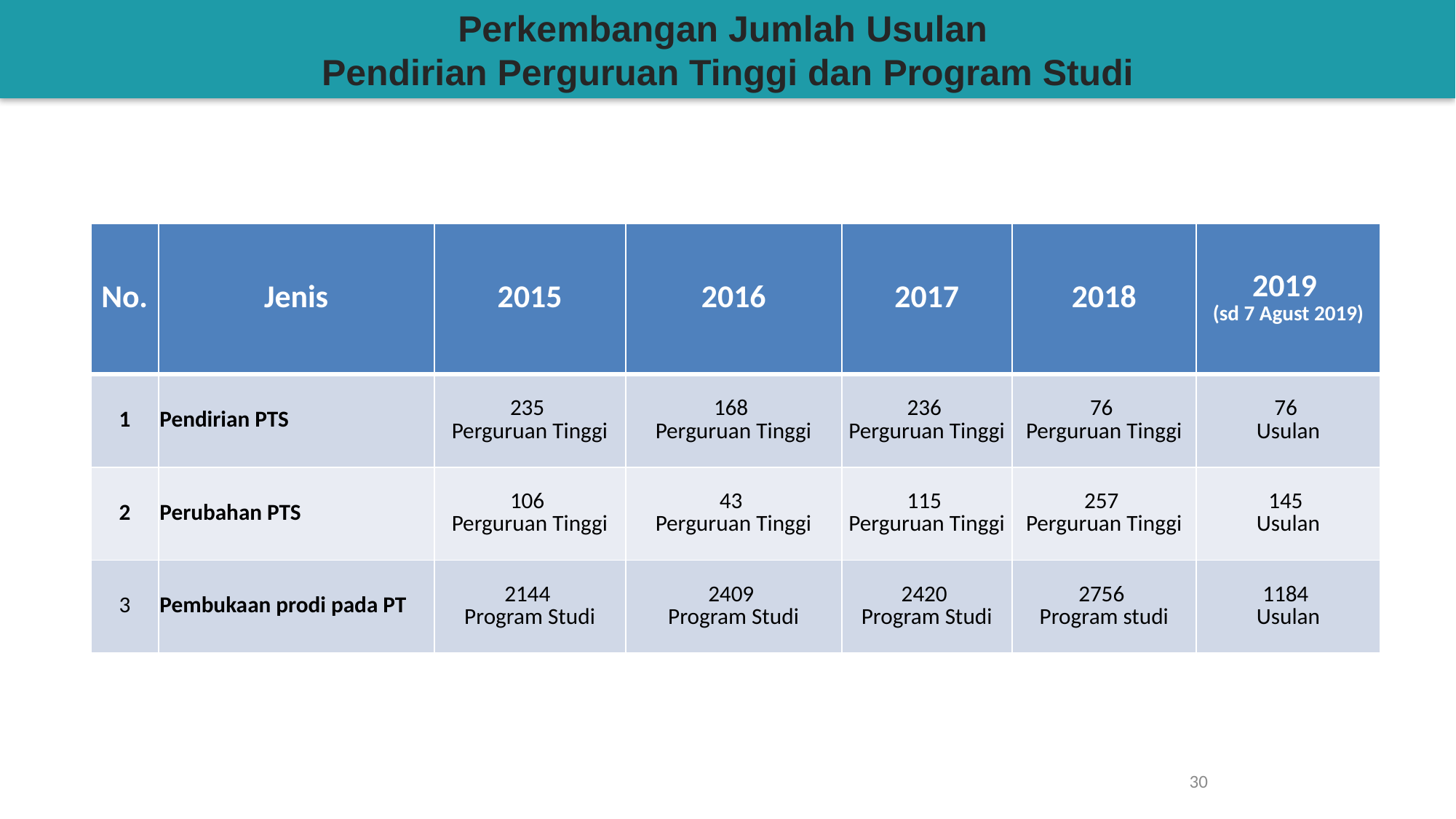

Perkembangan Jumlah Usulan
Pendirian Perguruan Tinggi dan Program Studi
| No. | Jenis | 2015 | 2016 | 2017 | 2018 | 2019 (sd 7 Agust 2019) |
| --- | --- | --- | --- | --- | --- | --- |
| 1 | Pendirian PTS | 235 Perguruan Tinggi | 168 Perguruan Tinggi | 236 Perguruan Tinggi | 76 Perguruan Tinggi | 76 Usulan |
| 2 | Perubahan PTS | 106 Perguruan Tinggi | 43 Perguruan Tinggi | 115 Perguruan Tinggi | 257 Perguruan Tinggi | 145 Usulan |
| 3 | Pembukaan prodi pada PT | 2144 Program Studi | 2409 Program Studi | 2420 Program Studi | 2756 Program studi | 1184 Usulan |
30